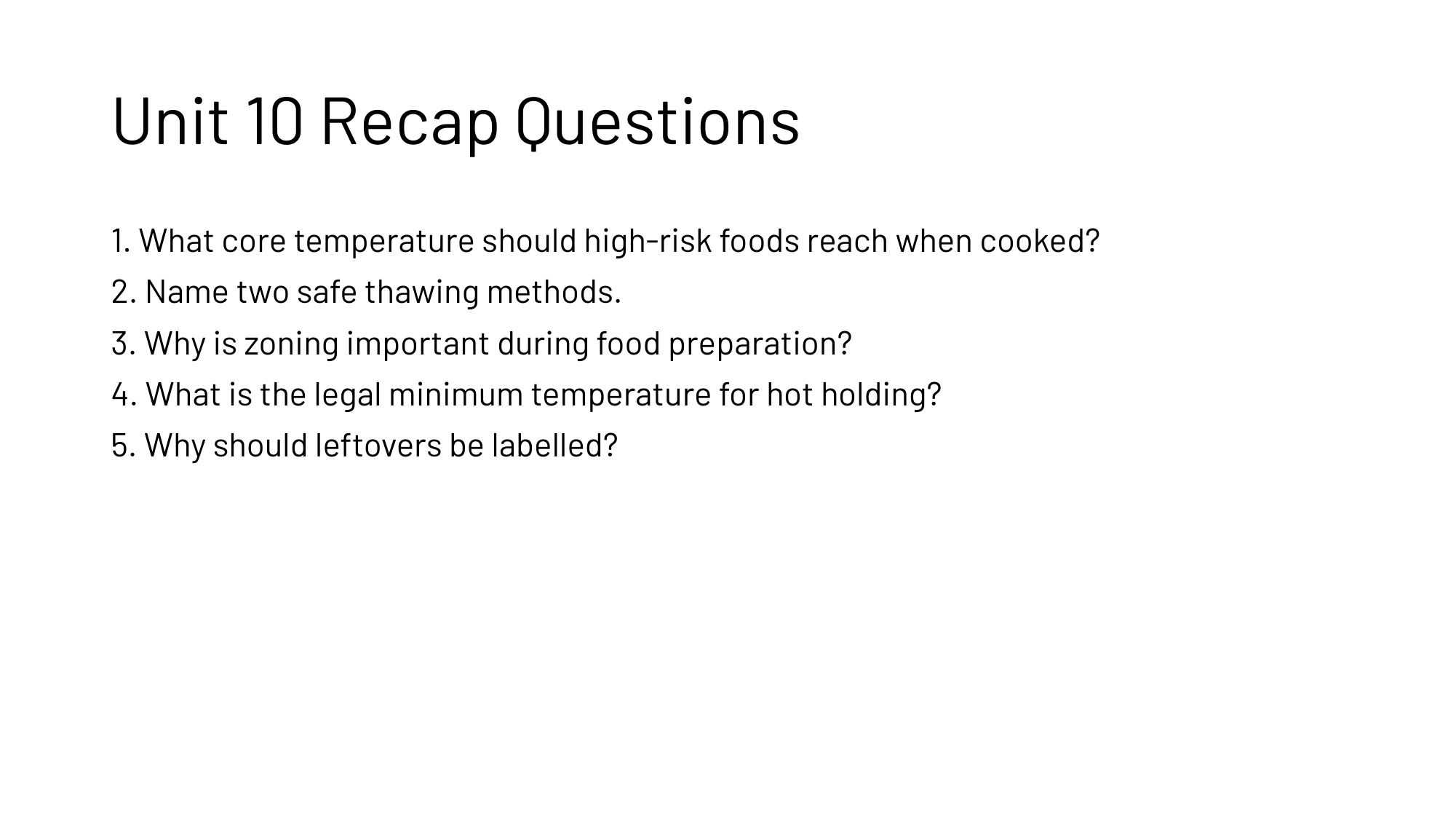

# Unit 10 Recap Questions
1. What core temperature should high-risk foods reach when cooked?
2. Name two safe thawing methods.
3. Why is zoning important during food preparation?
4. What is the legal minimum temperature for hot holding?
5. Why should leftovers be labelled?